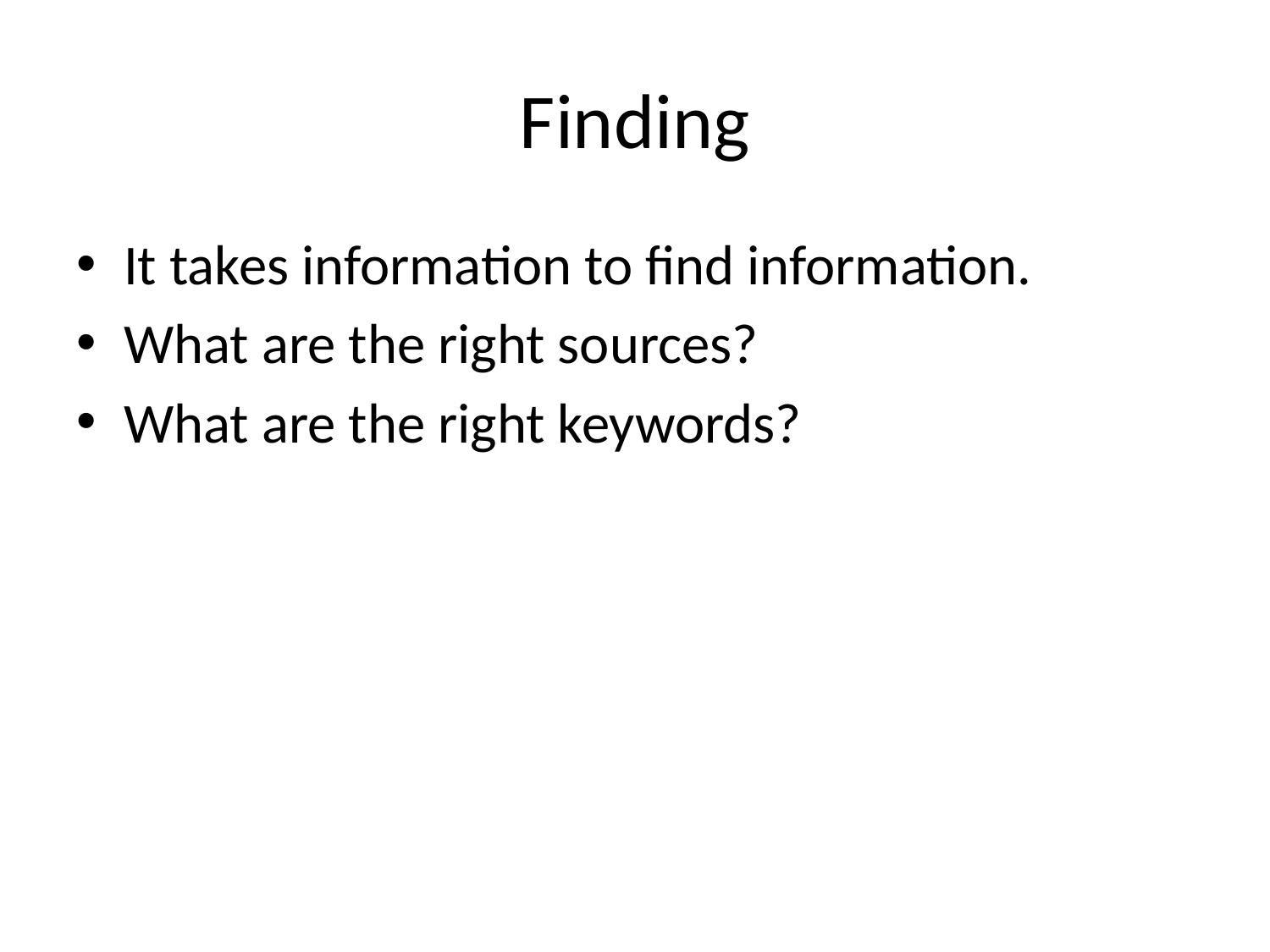

# Finding
It takes information to find information.
What are the right sources?
What are the right keywords?